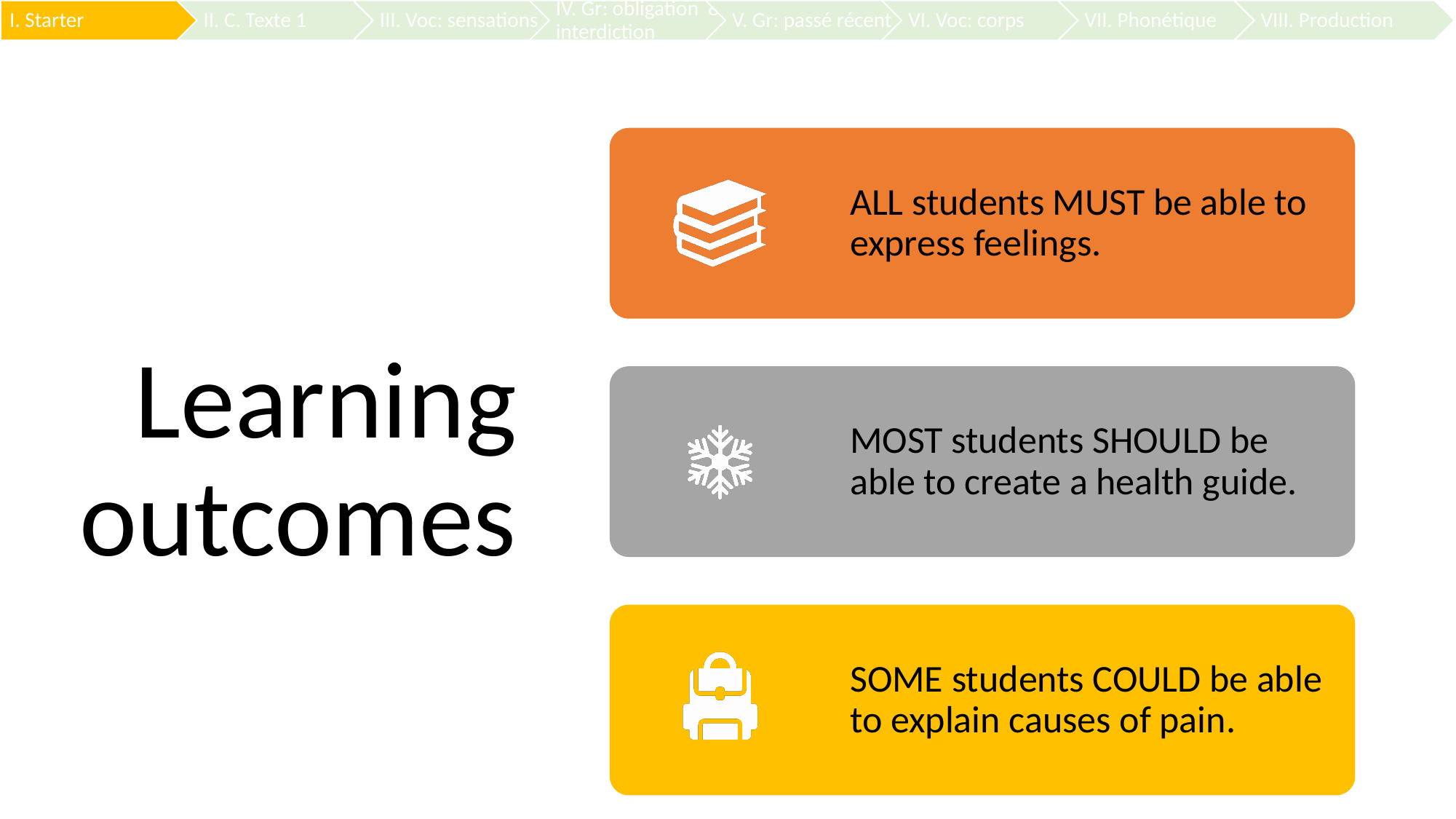

I. Starter
II. C. Texte 1
III. Voc: sensations
IV. Gr: obligation  & interdiction
V. Gr: passé récent
VI. Voc: corps
VII. Phonétique
VIII. Production
ALL students MUST be able to express feelings.
MOST students SHOULD be able to create a health guide.
SOME students COULD be able to explain causes of pain.
# Learning outcomes